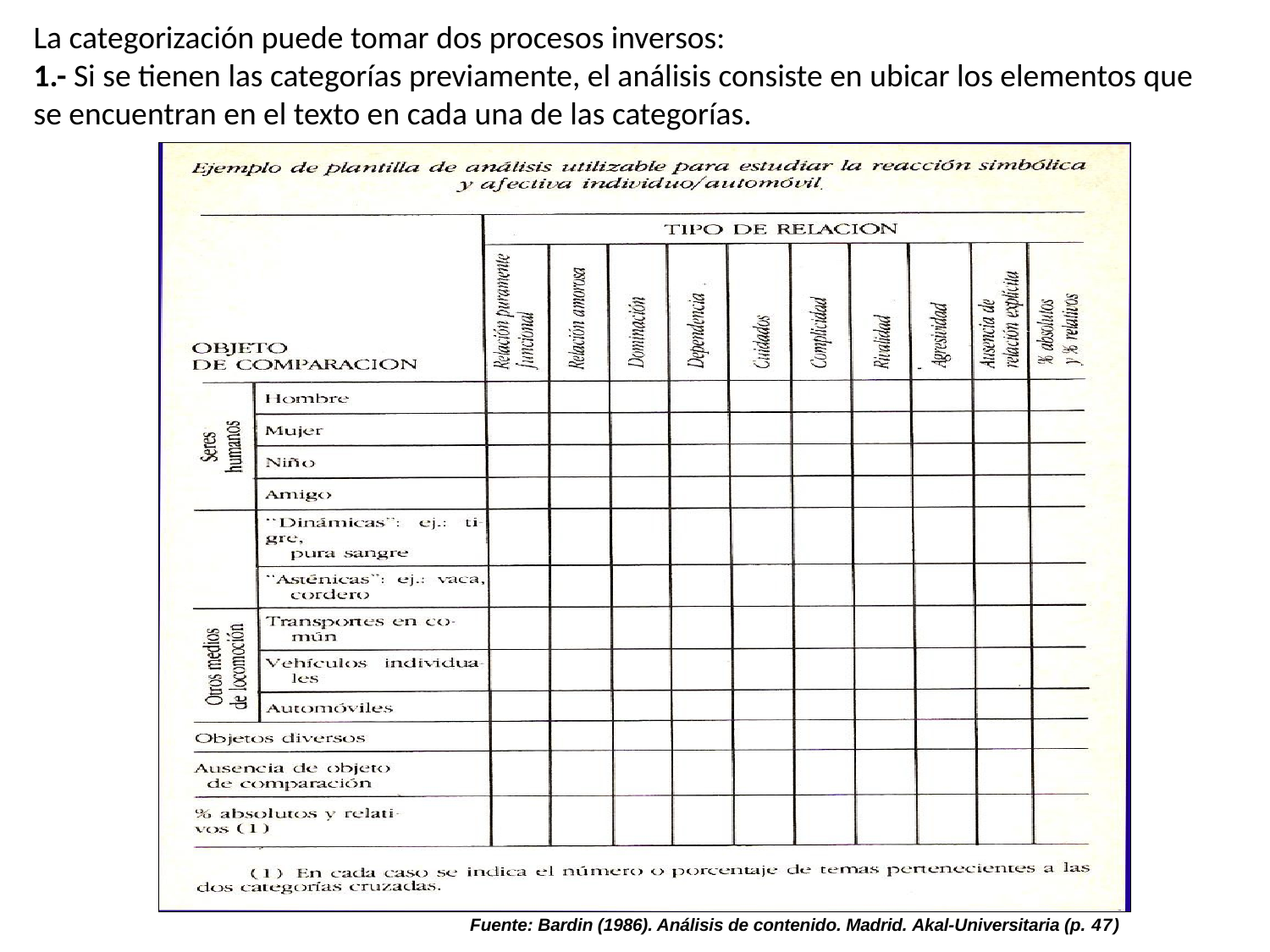

La categorización puede tomar dos procesos inversos:
1.- Si se tienen las categorías previamente, el análisis consiste en ubicar los elementos que se encuentran en el texto en cada una de las categorías.

Fuente: Bardin (1986). Análisis de contenido. Madrid. Akal-Universitaria (p. 47)